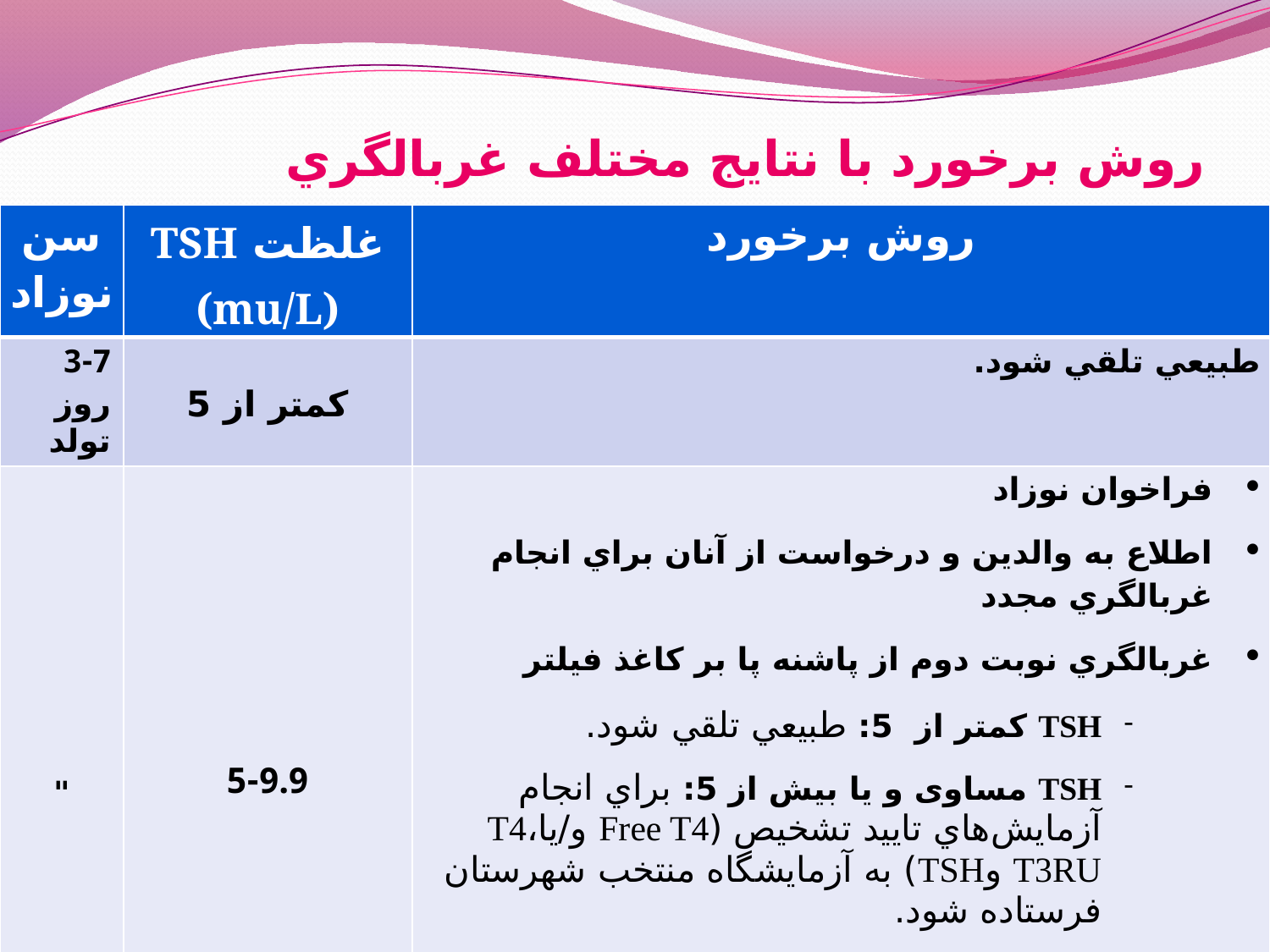

# روش برخورد با نتايج مختلف غربالگري
| سن نوزاد | غلظت TSH (mu/L) | روش برخورد |
| --- | --- | --- |
| 3-7 روز تولد | كمتر از 5 | طبيعي تلقي شود. |
| " | 5-9.9 | فراخوان نوزاد اطلاع به والدين و درخواست از آنان براي انجام غربالگري مجدد غربالگري نوبت دوم از پاشنه پا بر كاغذ فيلتر TSH كمتر از 5: طبيعي تلقي شود. TSH مساوی و يا بيش از 5: براي انجام آزمايش‌هاي تاييد تشخيص (Free T4 و/یاT4، T3RU وTSH) به آزمايشگاه منتخب شهرستان فرستاده شود. ويزيت توسط پزشك در صورت ابتلا به بيماري، شروع درمان بر اساس دستورالعمل |